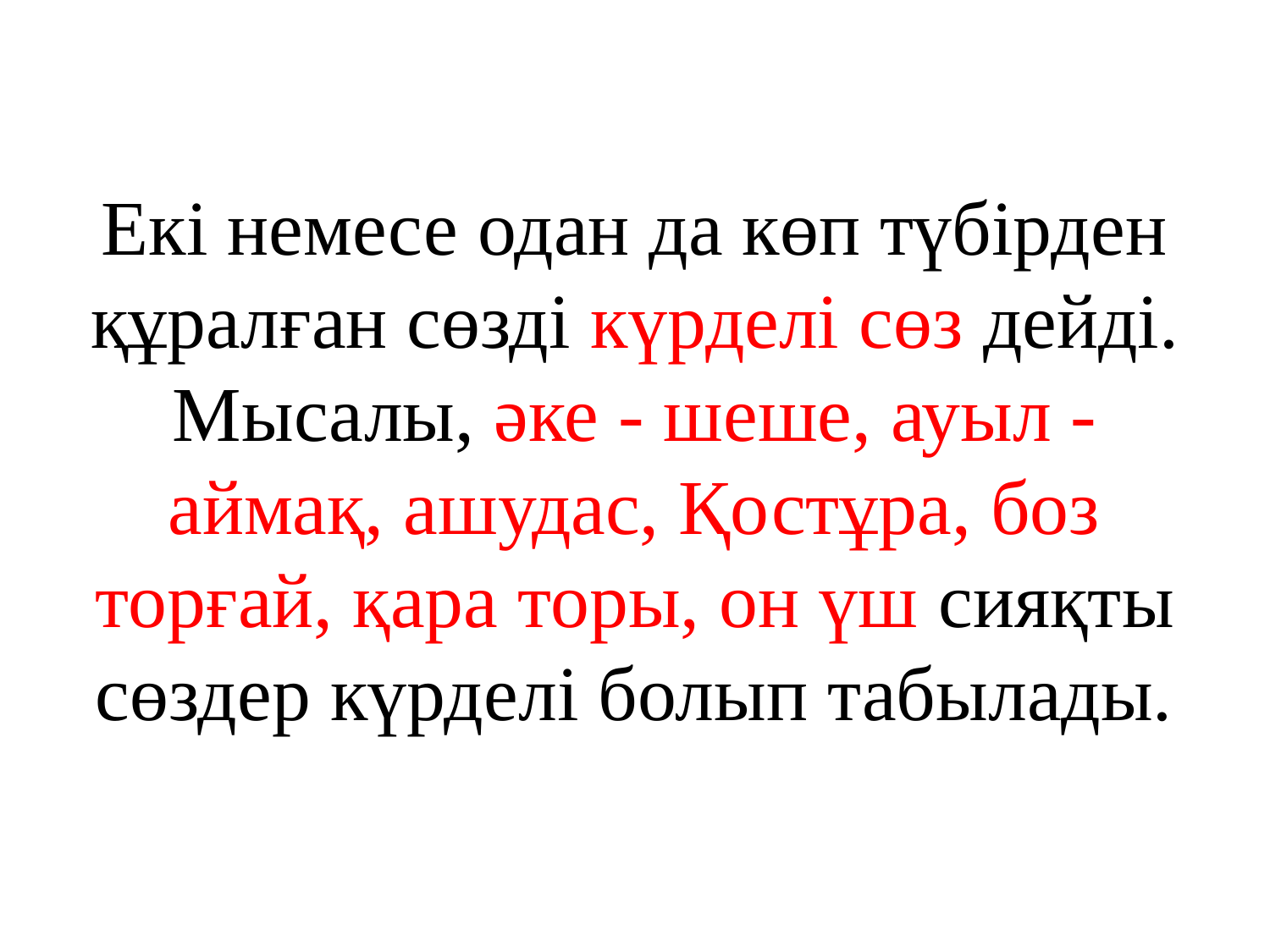

# Екі немесе одан да көп түбірден құралған сөзді күрделі сөз дейді. Мысалы, әке - шеше, ауыл -аймақ, ашудас, Қостұра, боз торғай, қара торы, он үш сияқты сөздер күрделі болып табылады.